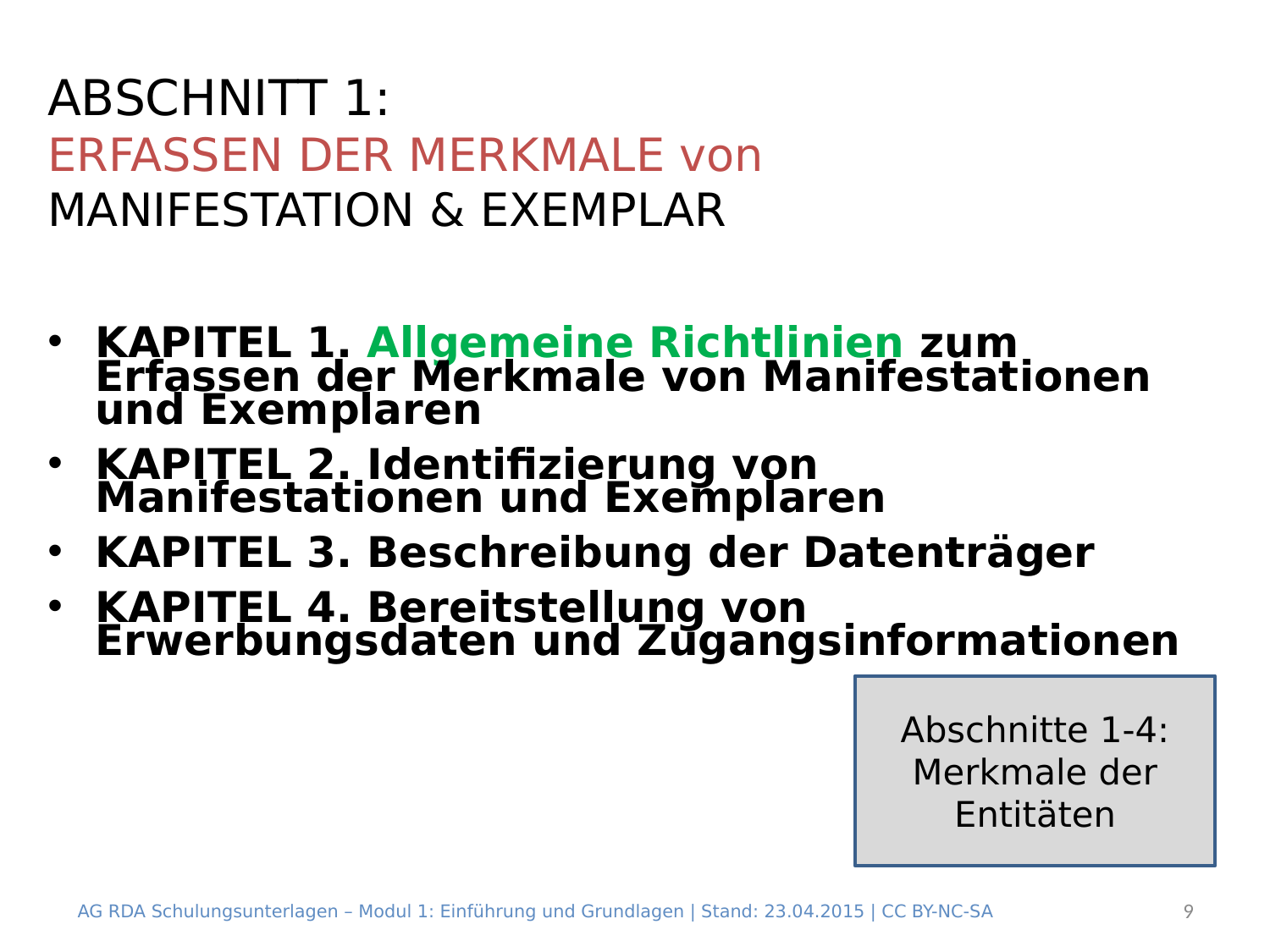

ABSCHNITT 1:
ERFASSEN DER MERKMALE von MANIFESTATION & EXEMPLAR
KAPITEL 1. Allgemeine Richtlinien zum Erfassen der Merkmale von Manifestationen und Exemplaren
KAPITEL 2. Identifizierung von Manifestationen und Exemplaren
KAPITEL 3. Beschreibung der Datenträger
KAPITEL 4. Bereitstellung von Erwerbungsdaten und Zugangsinformationen

Abschnitte 1-4: Merkmale der Entitäten
AG RDA Schulungsunterlagen – Modul 1: Einführung und Grundlagen | Stand: 23.04.2015 | CC BY-NC-SA
9